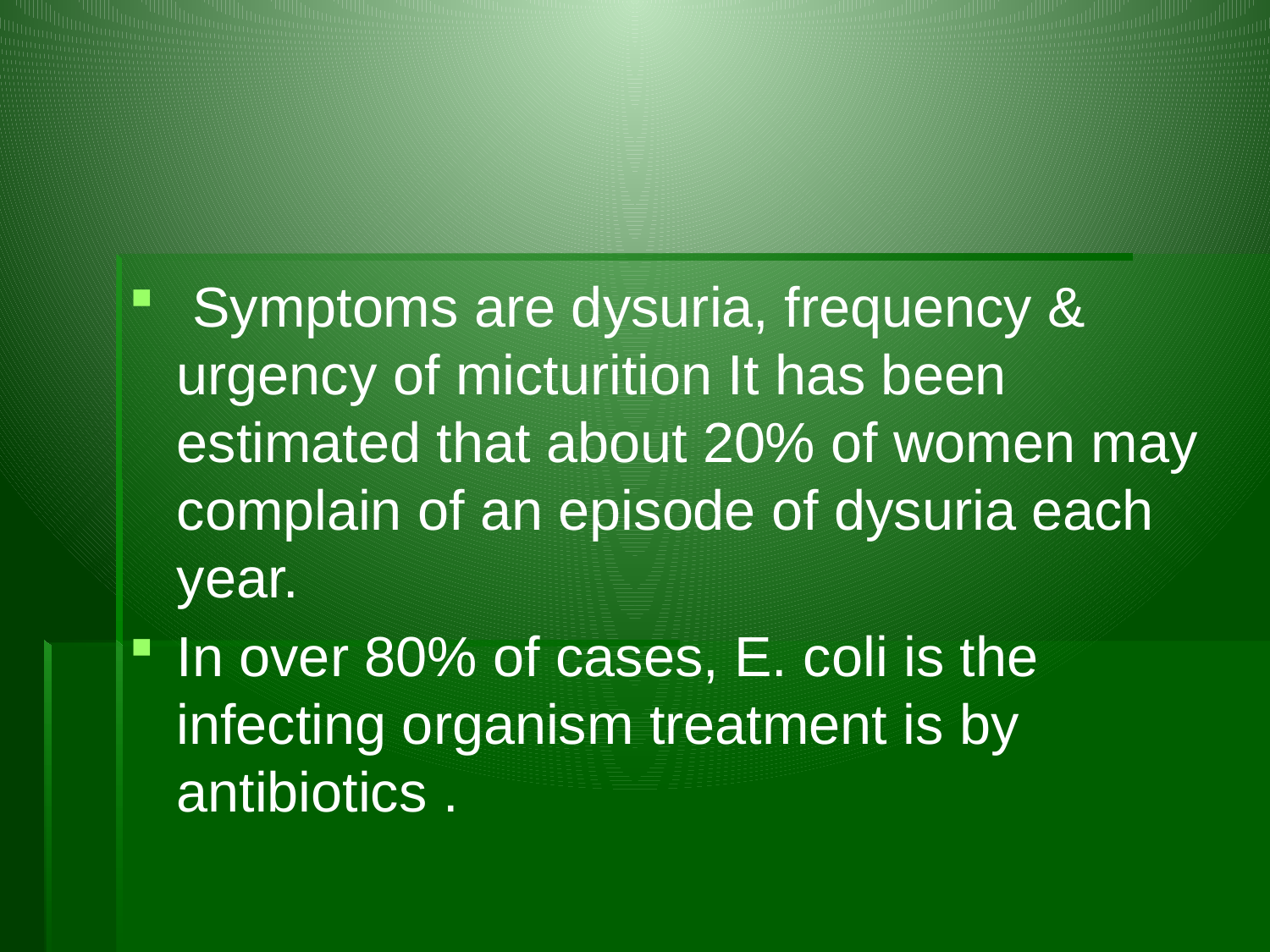

#
 Symptoms are dysuria, frequency & urgency of micturition It has been estimated that about 20% of women may complain of an episode of dysuria each year.
In over 80% of cases, E. coli is the infecting organism treatment is by antibiotics .